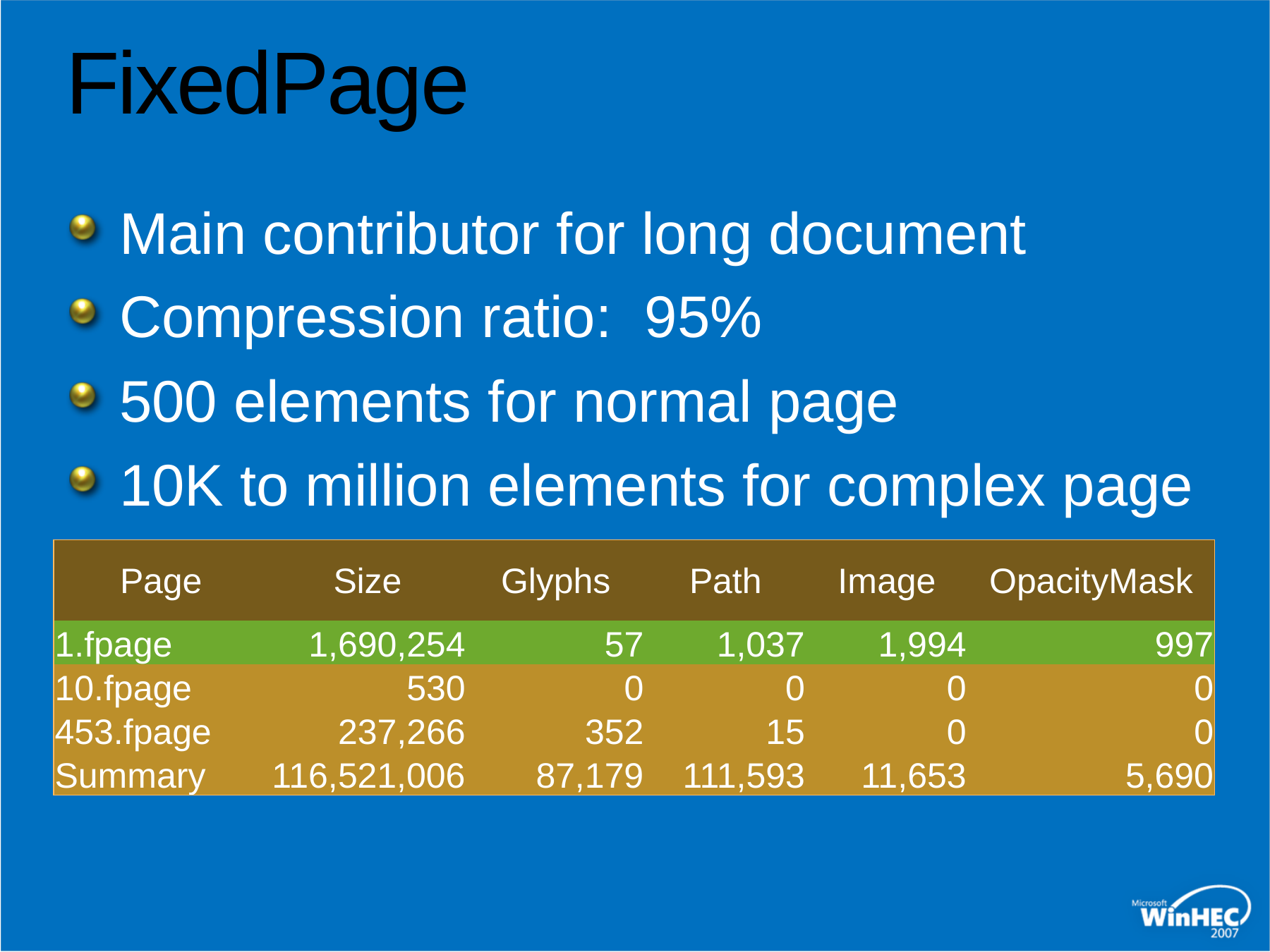

# FixedPage
Main contributor for long document
Compression ratio:  95%
500 elements for normal page
10K to million elements for complex page

| Page | Size | Glyphs | Path | Image | OpacityMask |
| --- | --- | --- | --- | --- | --- |
| 1.fpage | 1,690,254 | 57 | 1,037 | 1,994 | 997 |
| 10.fpage | 530 | 0 | 0 | 0 | 0 |
| 453.fpage | 237,266 | 352 | 15 | 0 | 0 |
| Summary | 116,521,006 | 87,179 | 111,593 | 11,653 | 5,690 |